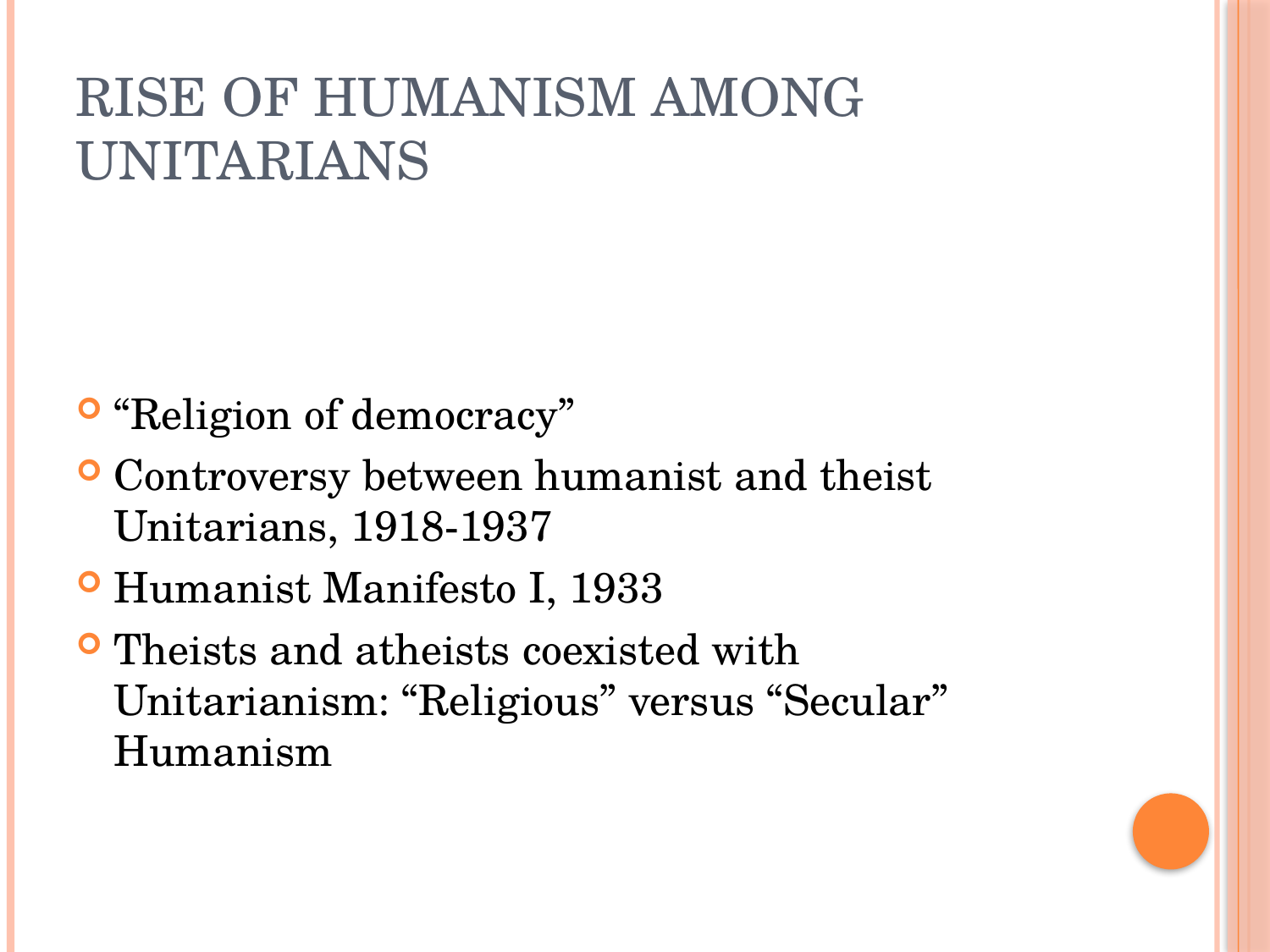

# Rise of Humanism among Unitarians
“Religion of democracy”
Controversy between humanist and theist Unitarians, 1918-1937
Humanist Manifesto I, 1933
Theists and atheists coexisted with Unitarianism: “Religious” versus “Secular” Humanism